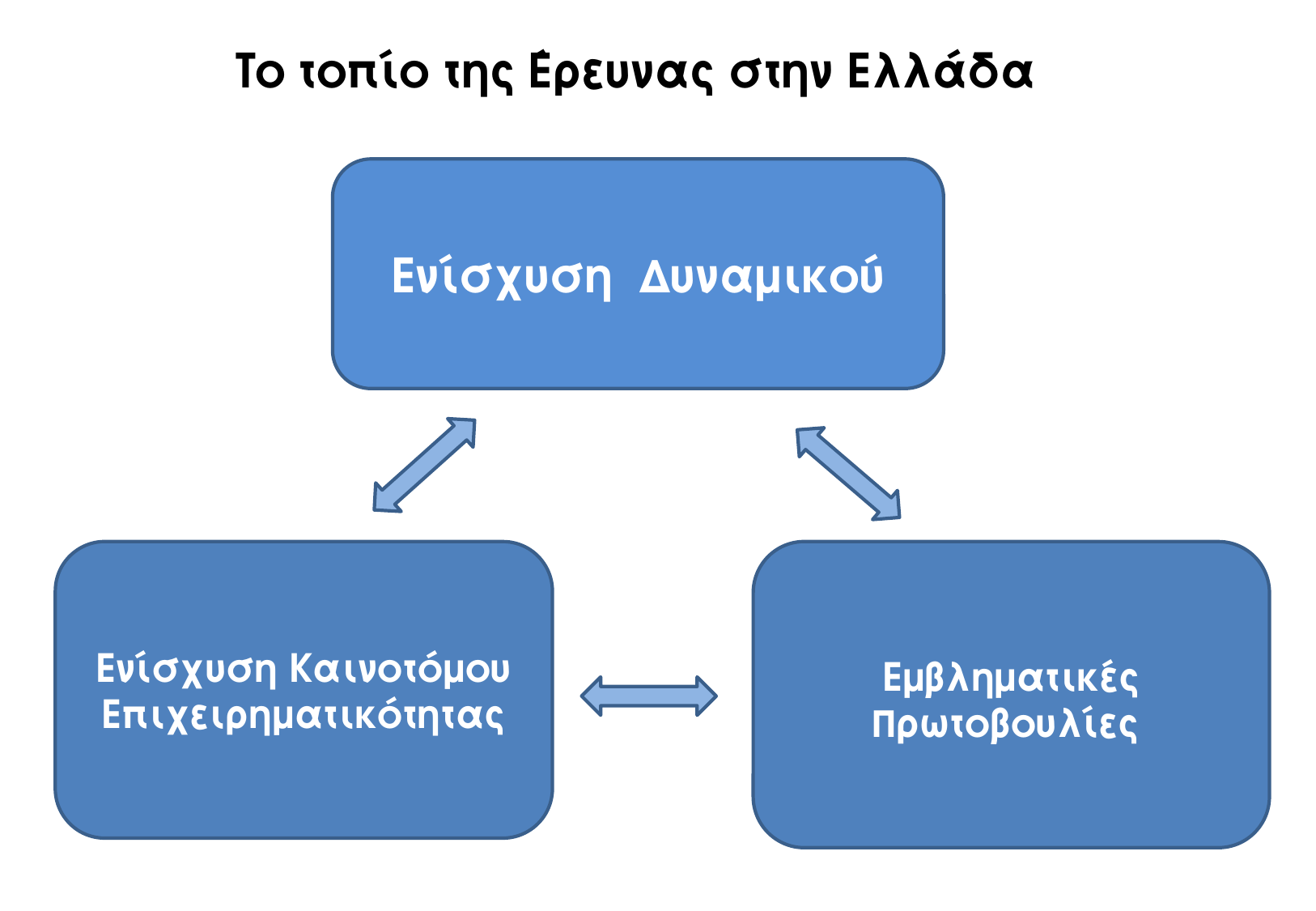

Το τοπίο της Έρευνας στην Ελλάδα
Ενίσχυση  Δυναμικού

Ενίσχυση Καινοτόμου Επιχειρηματικότητας

Εμβληματικές Πρωτοβουλίες